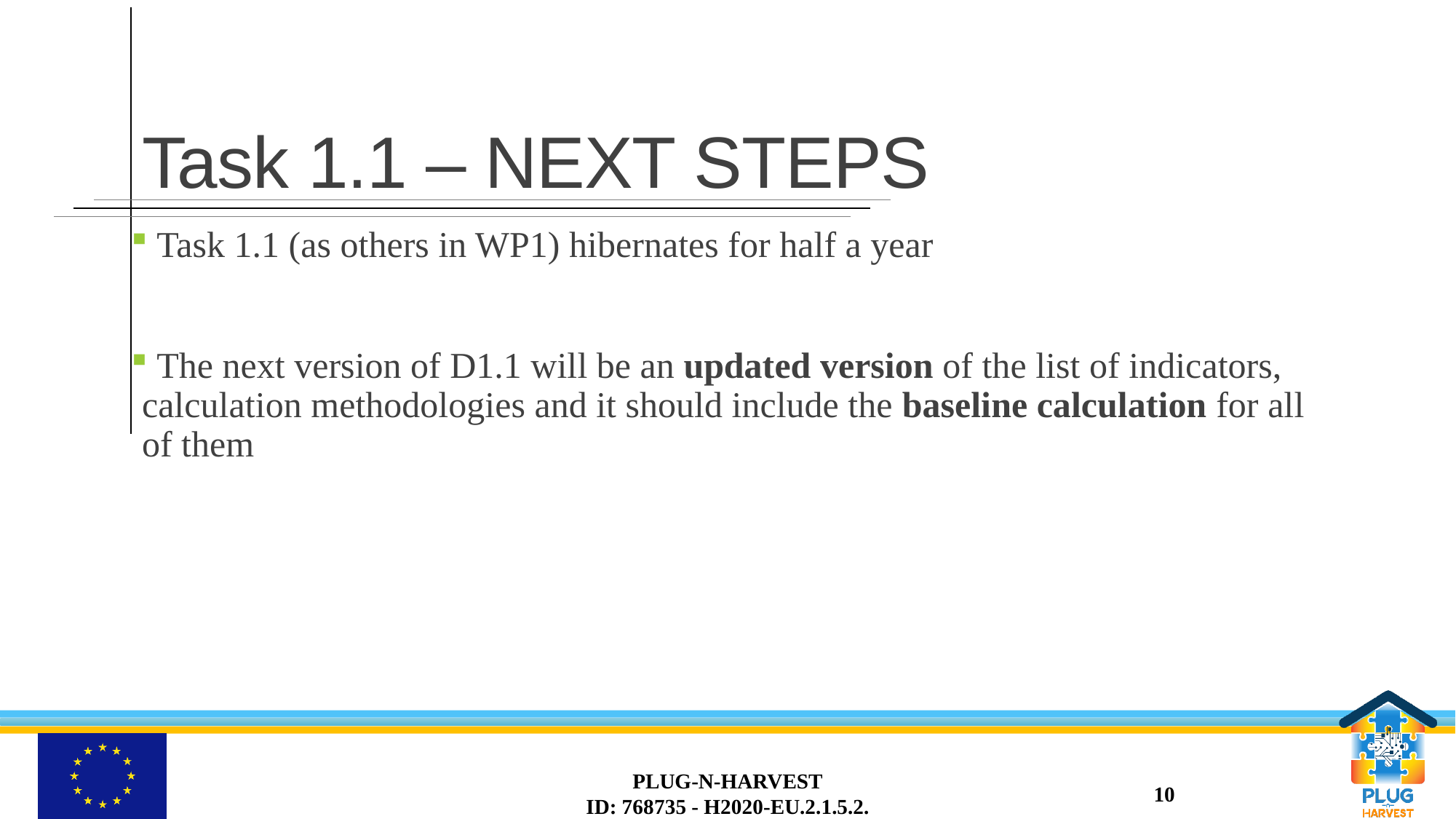

# Task 1.1 – NEXT STEPS
 Task 1.1 (as others in WP1) hibernates for half a year

 The next version of D1.1 will be an updated version of the list of indicators, calculation methodologies and it should include the baseline calculation for all of them
PLUG-N-HARVEST
ID: 768735 - H2020-EU.2.1.5.2.
10